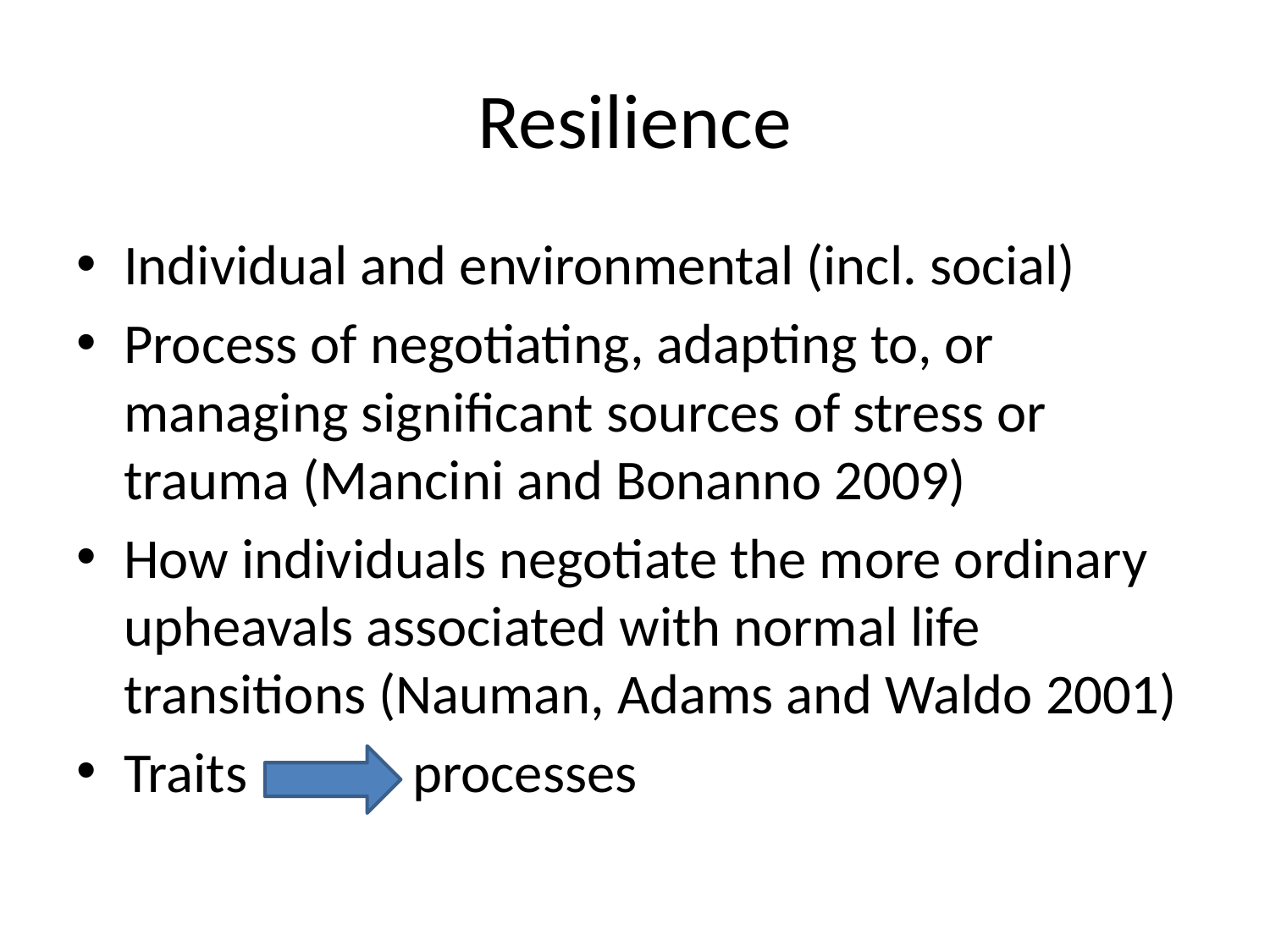

# Resilience
Individual and environmental (incl. social)
Process of negotiating, adapting to, or managing significant sources of stress or trauma (Mancini and Bonanno 2009)
How individuals negotiate the more ordinary upheavals associated with normal life transitions (Nauman, Adams and Waldo 2001)
Traits             processes